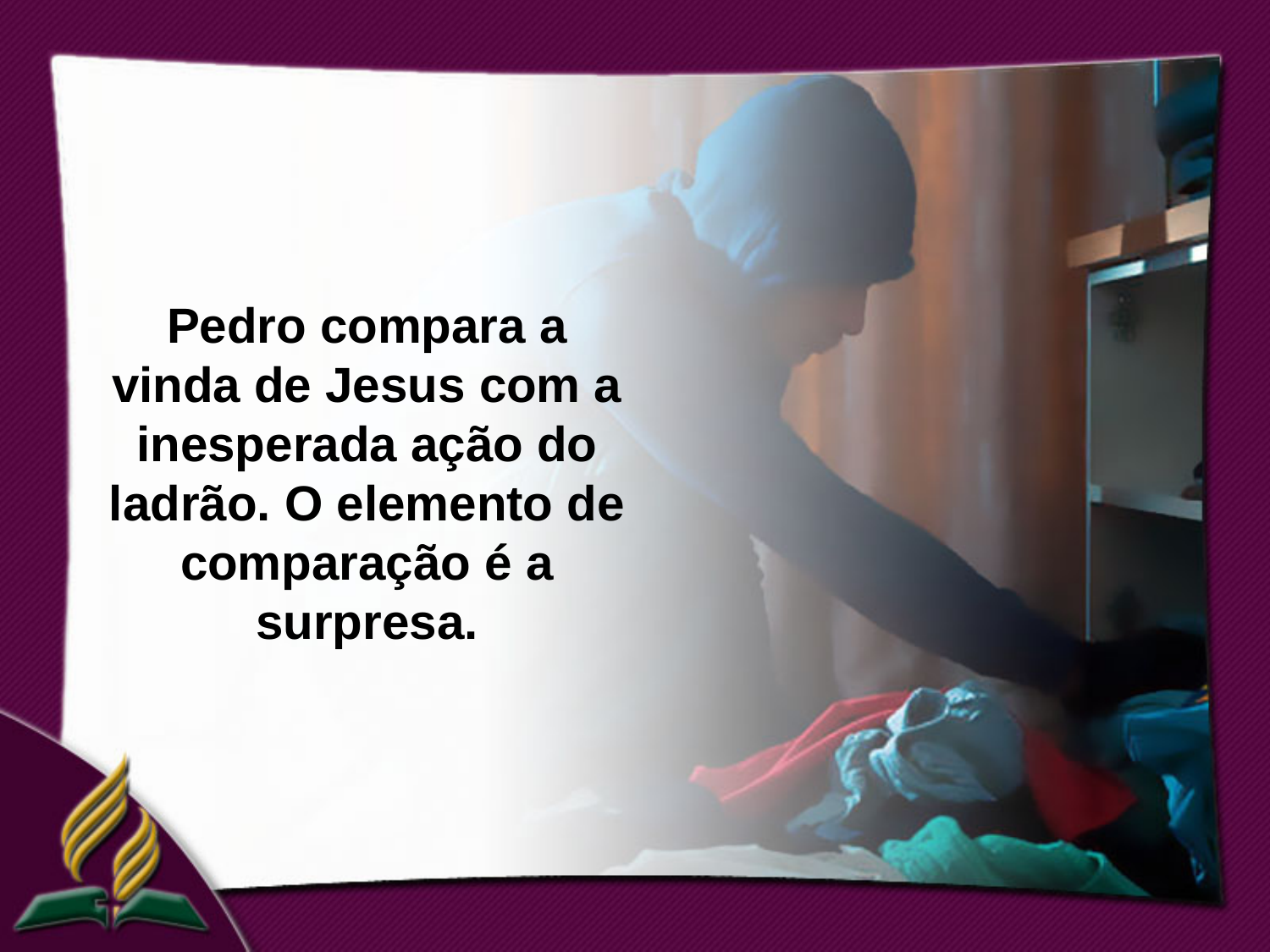

Pedro compara a vinda de Jesus com a inesperada ação do ladrão. O elemento de comparação é a surpresa.